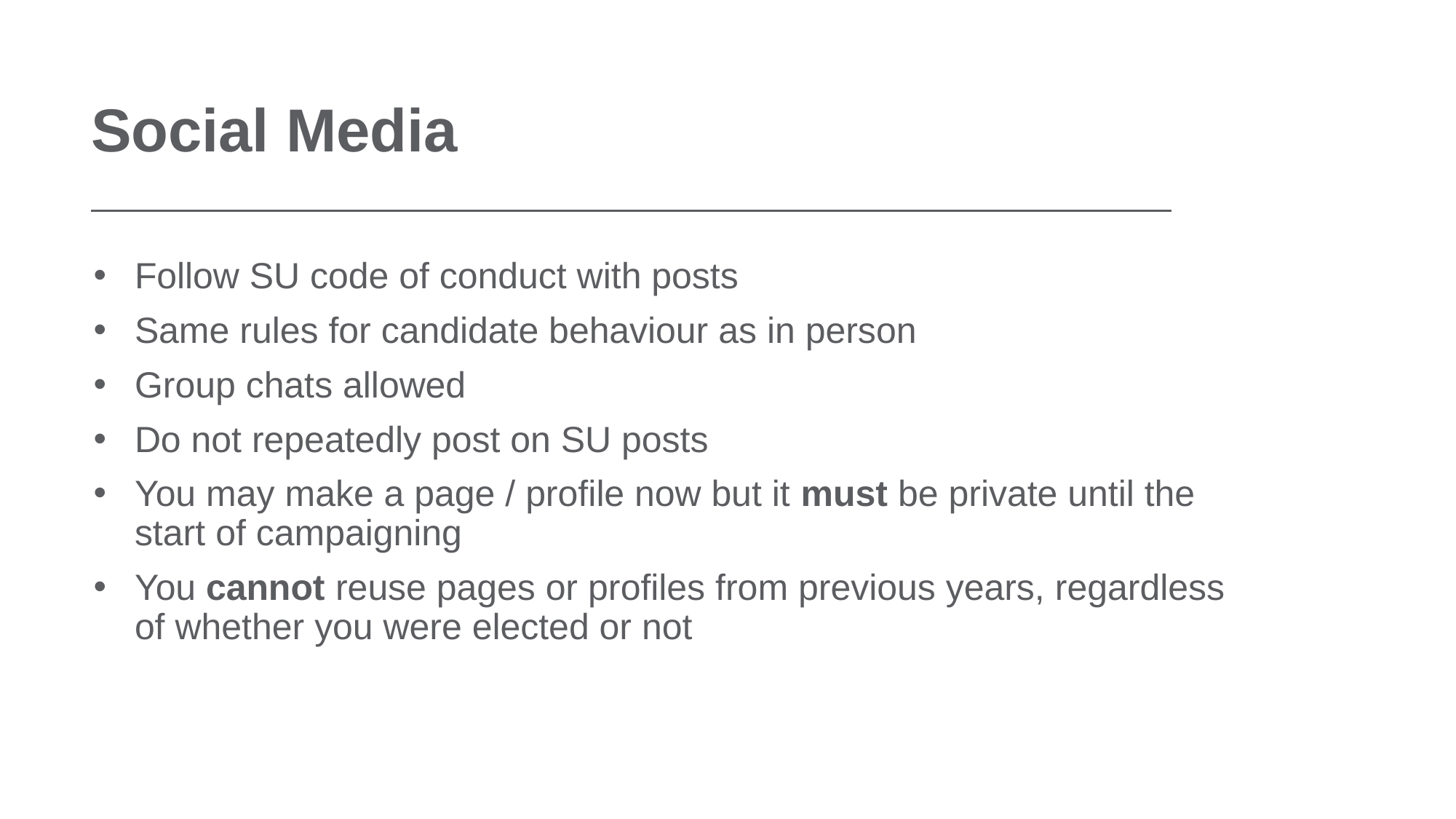

Social Media
Follow SU code of conduct with posts
Same rules for candidate behaviour as in person
Group chats allowed
Do not repeatedly post on SU posts
You may make a page / profile now but it must be private until the start of campaigning
You cannot reuse pages or profiles from previous years, regardless of whether you were elected or not